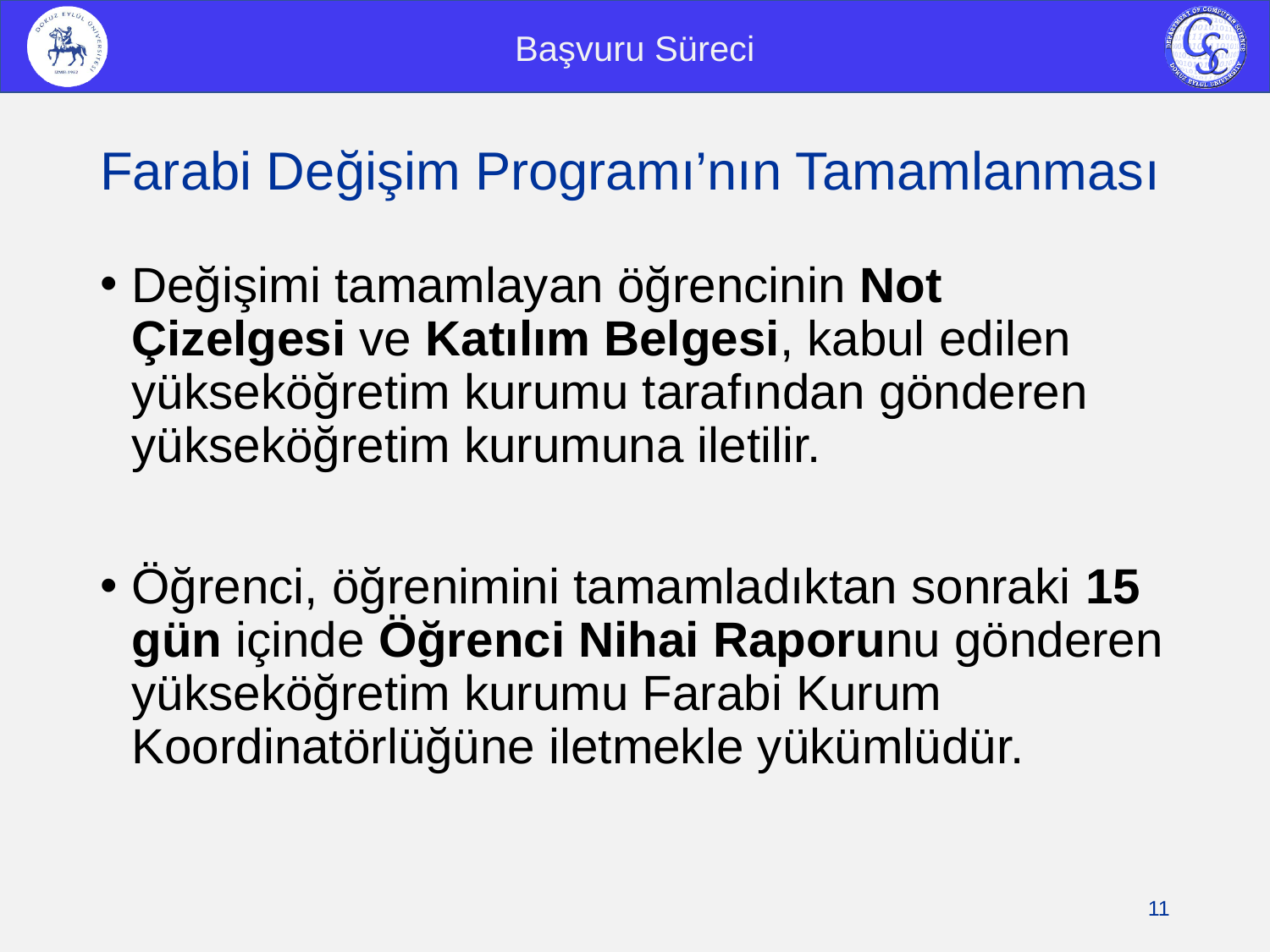

Başvuru Süreci
# Farabi Değişim Programı’nın Tamamlanması
Değişimi tamamlayan öğrencinin Not Çizelgesi ve Katılım Belgesi, kabul edilen yükseköğretim kurumu tarafından gönderen yükseköğretim kurumuna iletilir.

Öğrenci, öğrenimini tamamladıktan sonraki 15 gün içinde Öğrenci Nihai Raporunu gönderen yükseköğretim kurumu Farabi Kurum Koordinatörlüğüne iletmekle yükümlüdür.
11